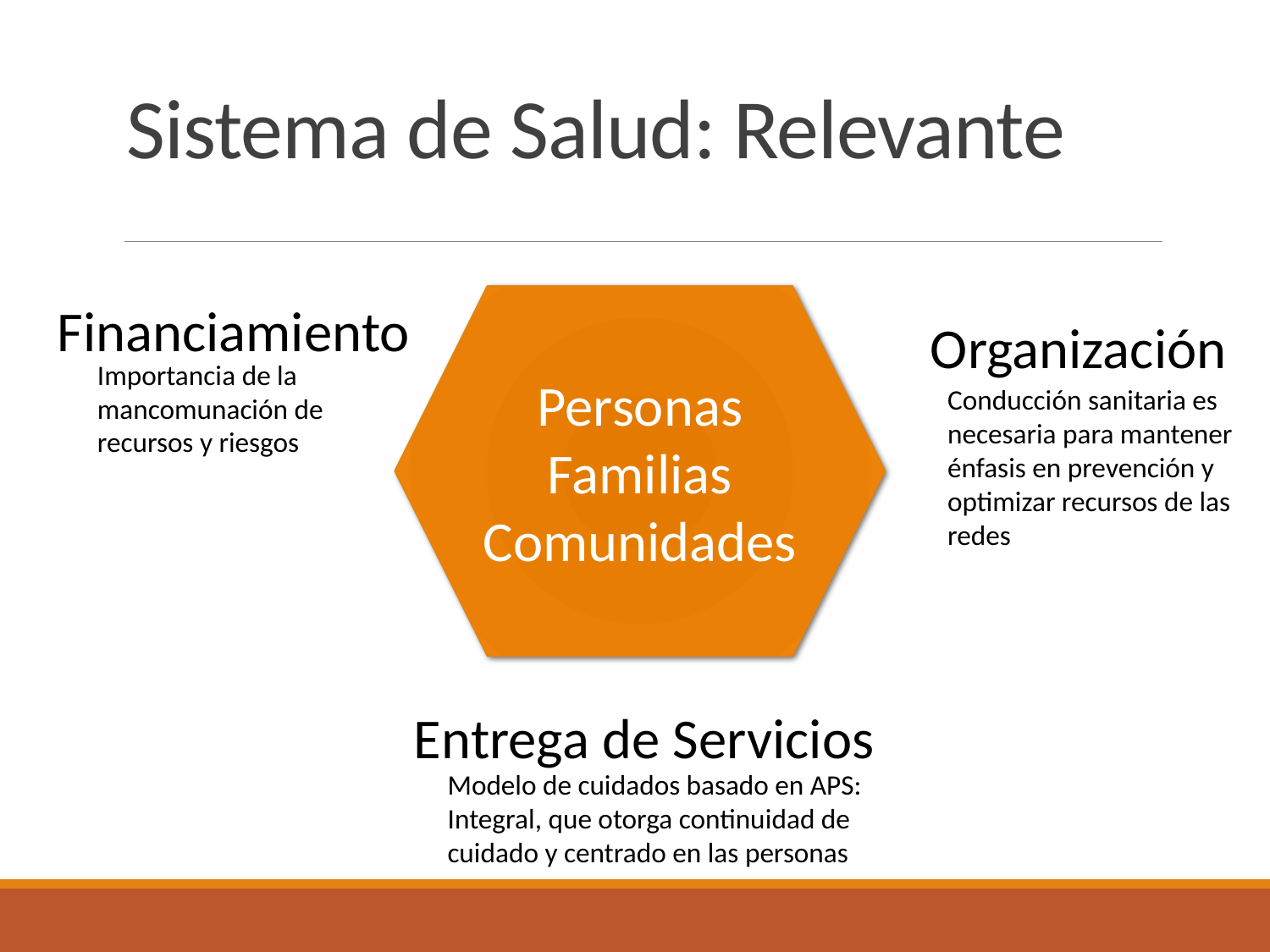

# Sistema de Salud: Relevante

Personas
Familias
Comunidades
Financiamiento
Organización
Importancia de la mancomunación de recursos y riesgos
Conducción sanitaria es necesaria para mantener énfasis en prevención y optimizar recursos de las redes
Entrega de Servicios
Modelo de cuidados basado en APS: Integral, que otorga continuidad de cuidado y centrado en las personas